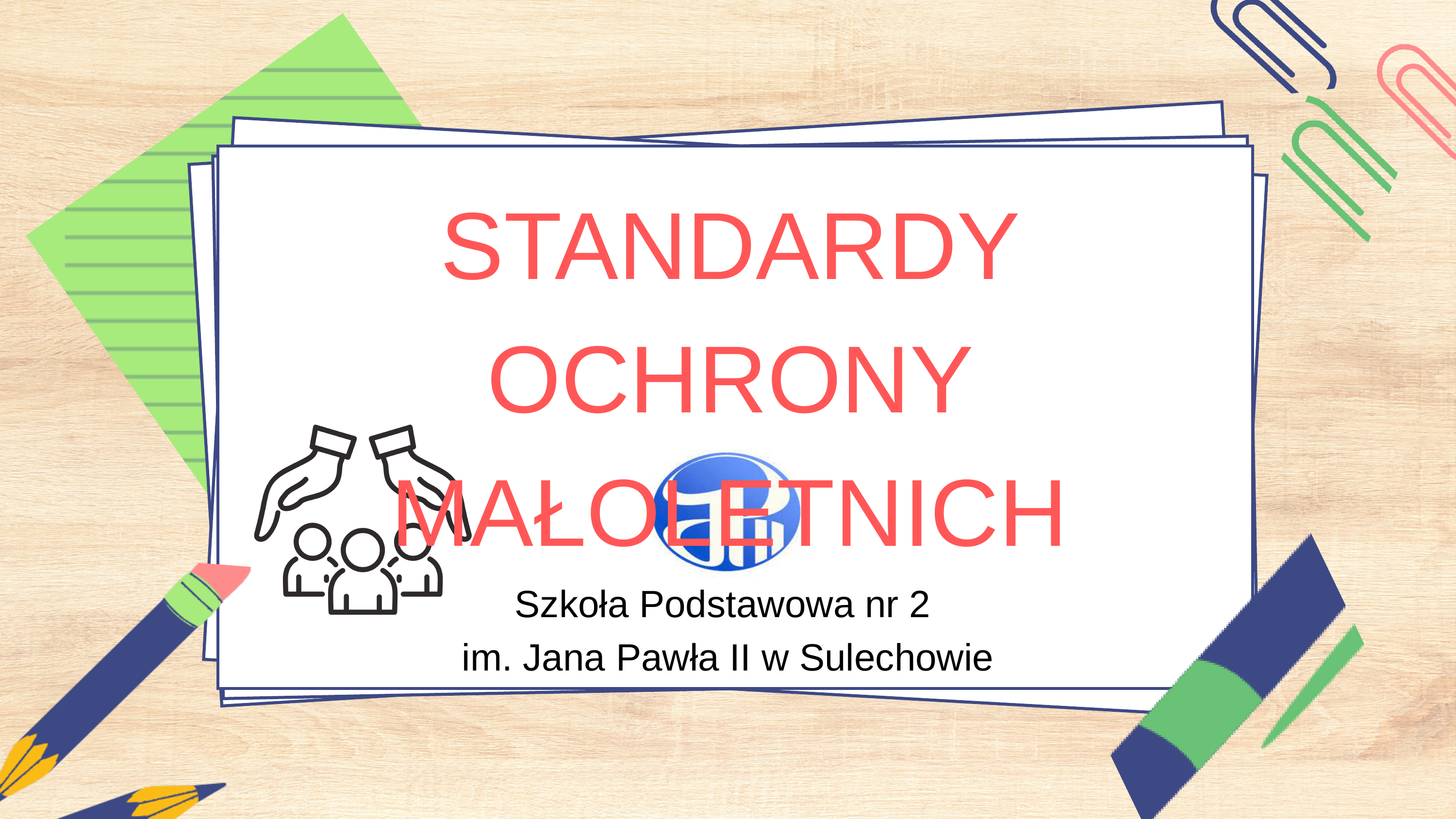

STANDARDY OCHRONY MAŁOLETNICH

Szkoła Podstawowa nr 2
im. Jana Pawła II w Sulechowie